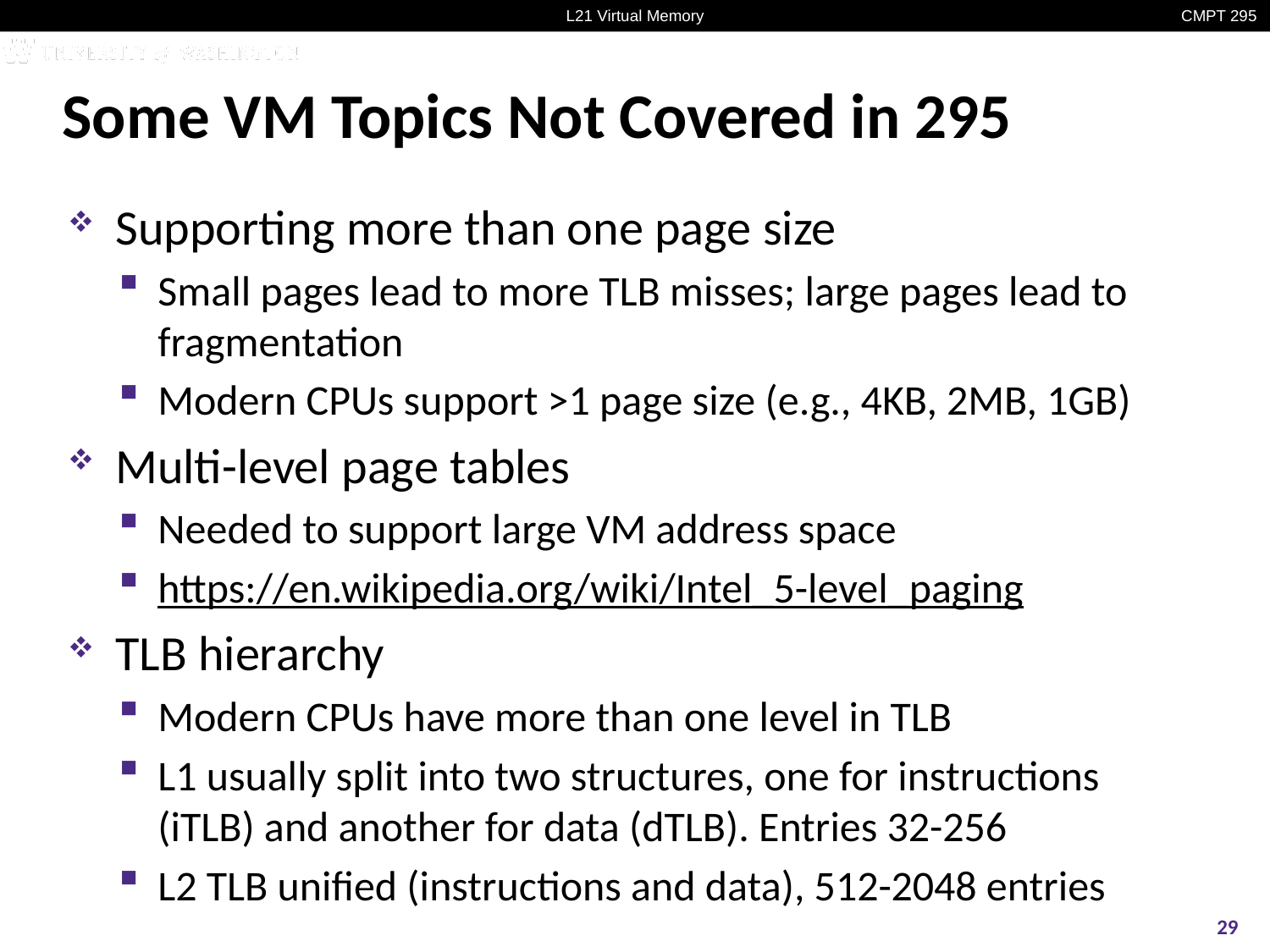

# Some VM Topics Not Covered in 295
Supporting more than one page size
Small pages lead to more TLB misses; large pages lead to fragmentation
Modern CPUs support >1 page size (e.g., 4KB, 2MB, 1GB)
Multi-level page tables
Needed to support large VM address space
https://en.wikipedia.org/wiki/Intel_5-level_paging
TLB hierarchy
Modern CPUs have more than one level in TLB
L1 usually split into two structures, one for instructions (iTLB) and another for data (dTLB). Entries 32-256
L2 TLB unified (instructions and data), 512-2048 entries
29